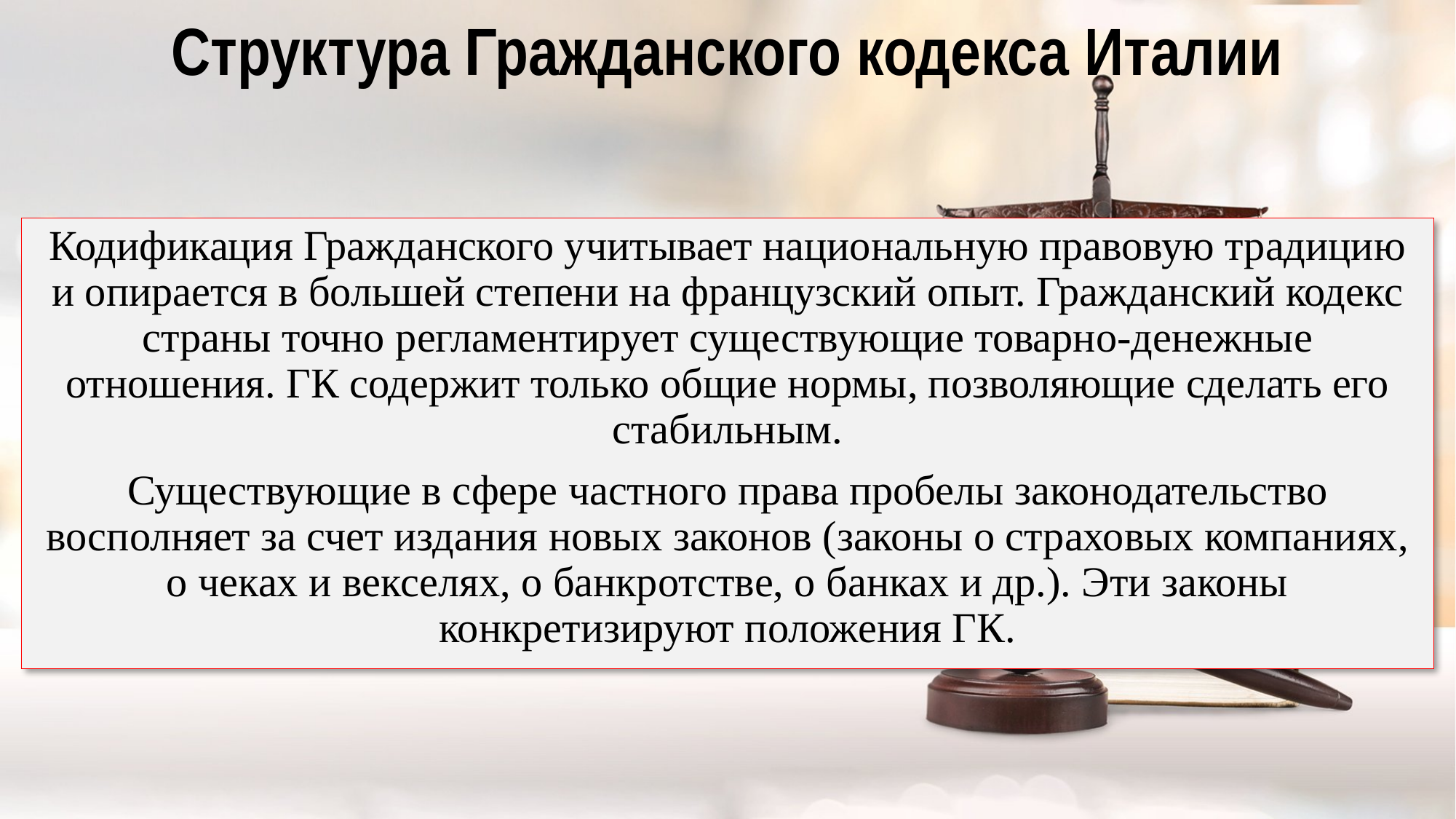

# Структура Гражданского кодекса Италии
Кодификация Гражданского учитывает национальную правовую традицию и опирается в большей степени на французский опыт. Гражданский кодекс страны точно регламентирует существующие товарно-денежные отношения. ГК содержит только общие нормы, позволяющие сделать его стабильным.
Существующие в сфере частного права пробелы законодательство восполняет за счет издания новых законов (законы о страховых компаниях, о чеках и векселях, о банкротстве, о банках и др.). Эти законы конкретизируют положения ГК.